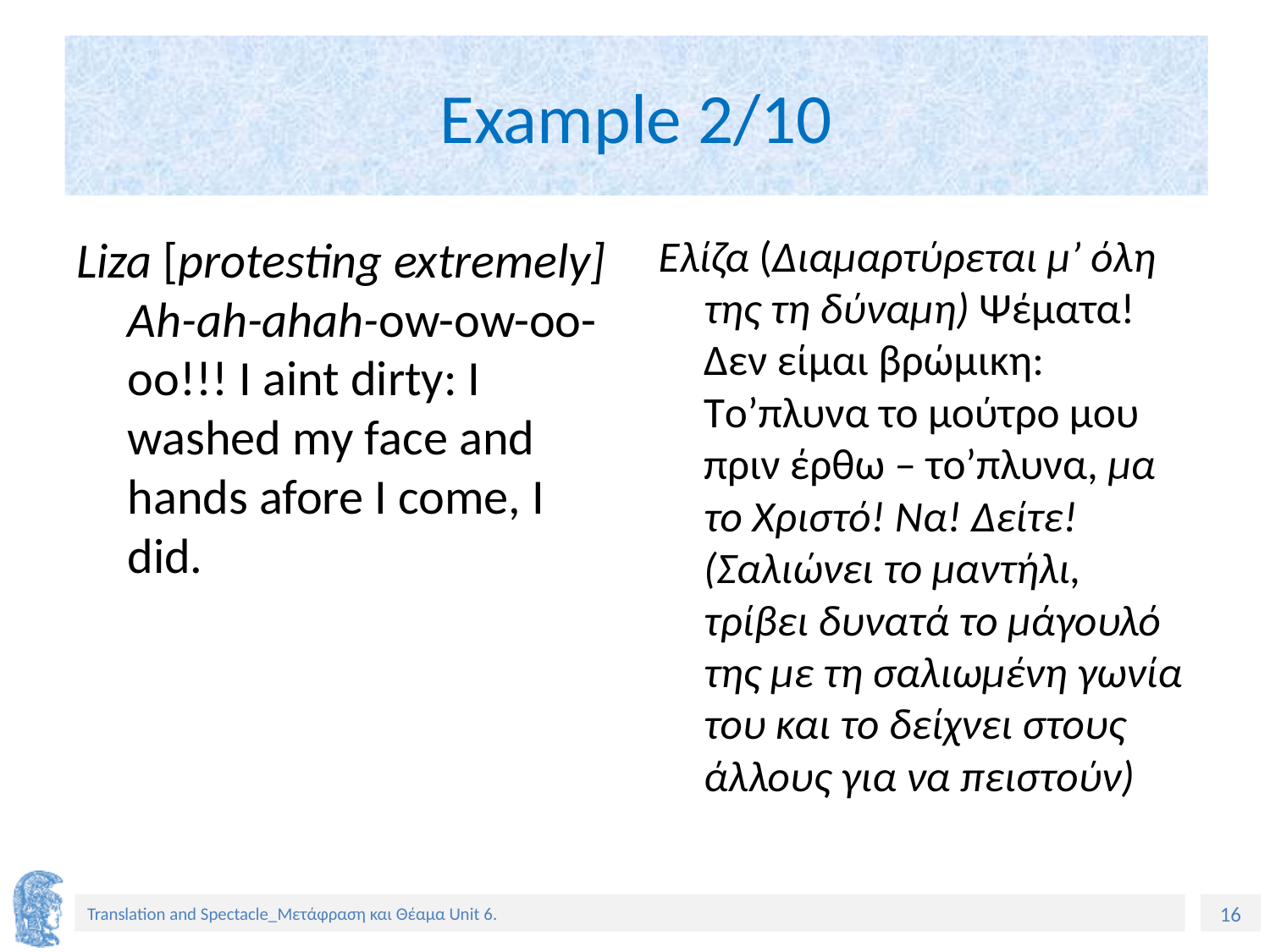

# Example 2/10
Liza [protesting extremely] Ah-ah-ahah-ow-ow-oo-oo!!! I aint dirty: I washed my face and hands afore I come, I did.
Ελίζα (Διαμαρτύρεται μ’ όλη της τη δύναμη) Ψέματα! Δεν είμαι βρώμικη: Τo’πλυνα το μούτρο μου πριν έρθω – τo’πλυνα, μα το Χριστό! Να! Δείτε! (Σαλιώνει το μαντήλι, τρίβει δυνατά το μάγουλό της με τη σαλιωμένη γωνία του και το δείχνει στους άλλους για να πειστούν)